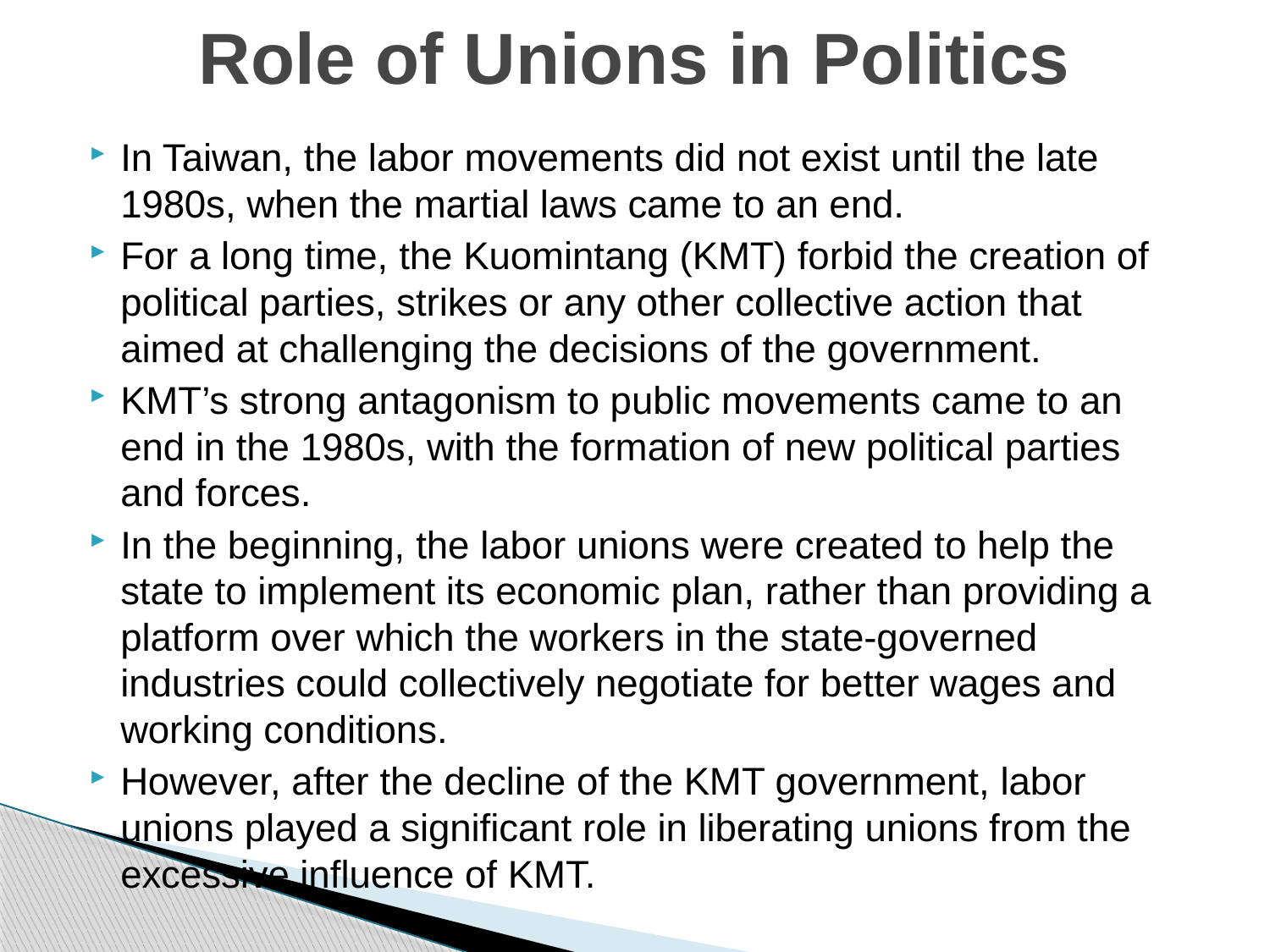

# Role of Unions in Politics
In Taiwan, the labor movements did not exist until the late 1980s, when the martial laws came to an end.
For a long time, the Kuomintang (KMT) forbid the creation of political parties, strikes or any other collective action that aimed at challenging the decisions of the government.
KMT’s strong antagonism to public movements came to an end in the 1980s, with the formation of new political parties and forces.
In the beginning, the labor unions were created to help the state to implement its economic plan, rather than providing a platform over which the workers in the state-governed industries could collectively negotiate for better wages and working conditions.
However, after the decline of the KMT government, labor unions played a significant role in liberating unions from the excessive influence of KMT.